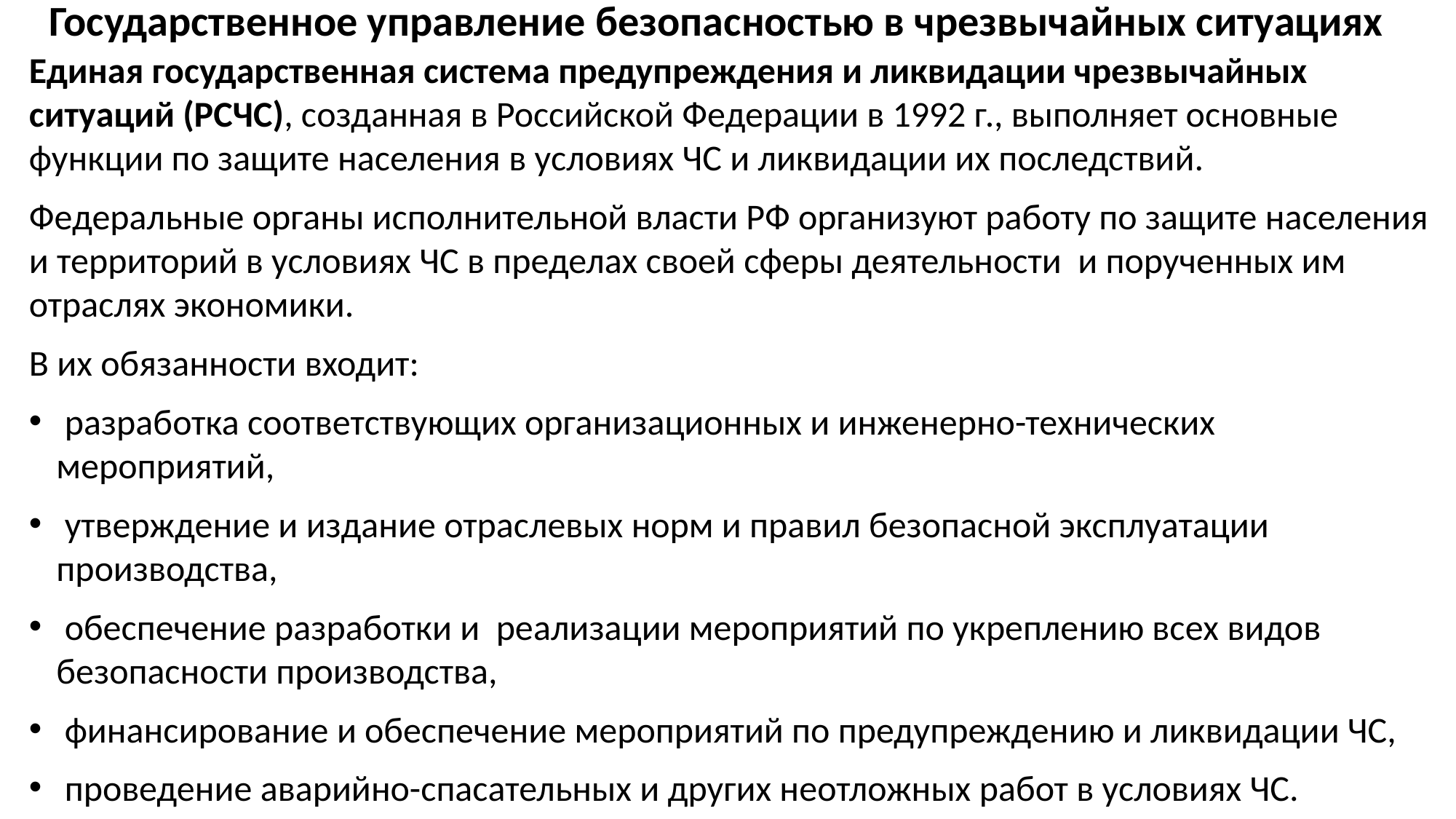

# Государственное управление безопасностью в чрезвычайных ситуациях
Единая государственная система предупреждения и ликвидации чрезвычайных ситуаций (РСЧС), созданная в Российской Федерации в 1992 г., выполняет основные функции по защите населения в условиях ЧС и ликвидации их последствий.
Федеральные органы исполнительной власти РФ организуют работу по защите населения и территорий в условиях ЧС в пределах своей сферы деятельности  и порученных им отраслях экономики.
В их обязанности входит:
 разработка соответствующих организационных и инженерно-технических мероприятий,
 утверждение и издание отраслевых норм и правил безопасной эксплуатации производства,
 обеспечение разработки и  реализации мероприятий по укреплению всех видов безопасности производства,
 финансирование и обеспечение мероприятий по предупреждению и ликвидации ЧС,
 проведение аварийно-спасательных и других неотложных работ в условиях ЧС.